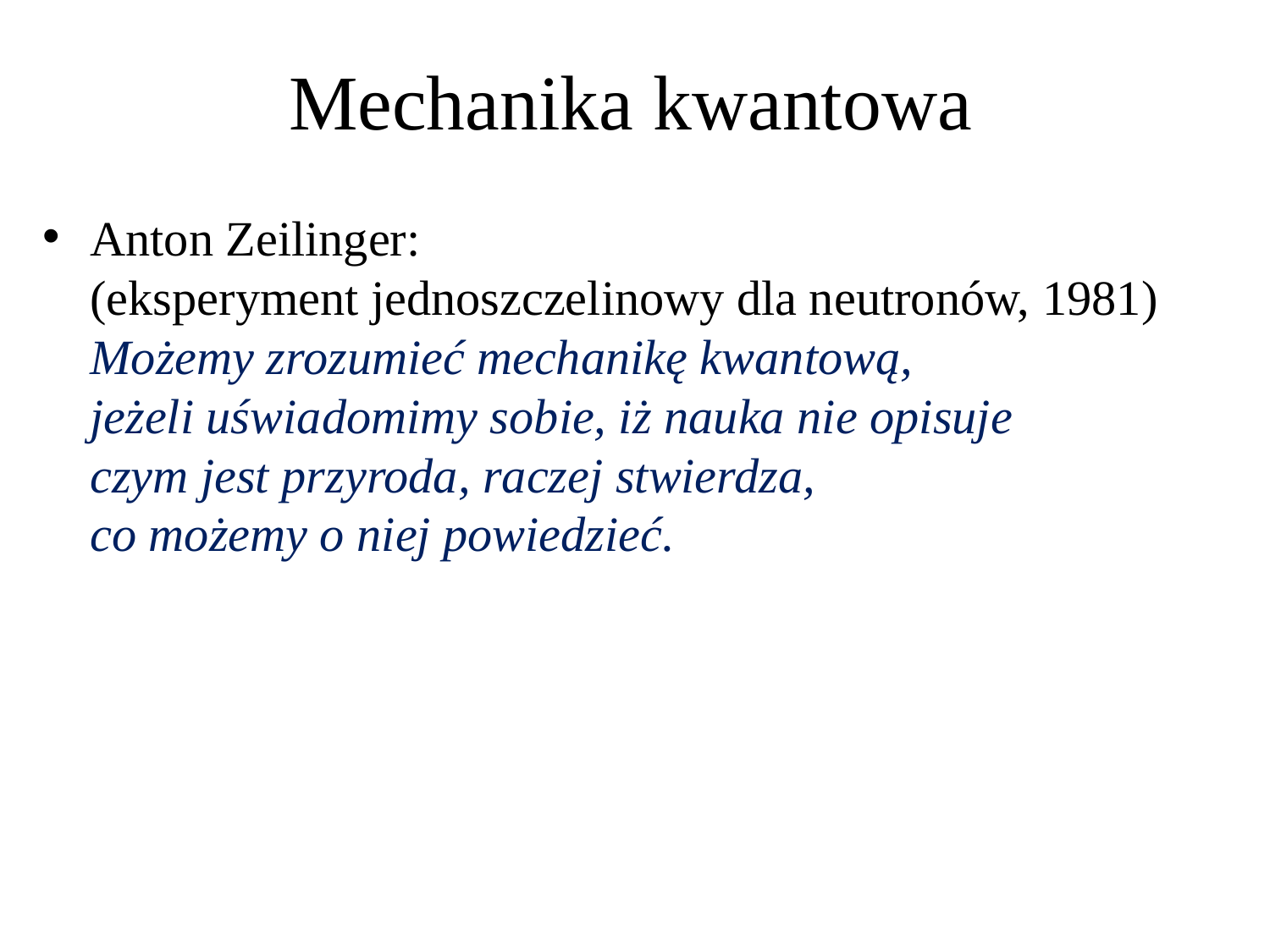

# Mechanika kwantowa
Anton Zeilinger:
(eksperyment jednoszczelinowy dla neutronów, 1981)
Możemy zrozumieć mechanikę kwantową,
jeżeli uświadomimy sobie, iż nauka nie opisuje
czym jest przyroda, raczej stwierdza,
co możemy o niej powiedzieć.